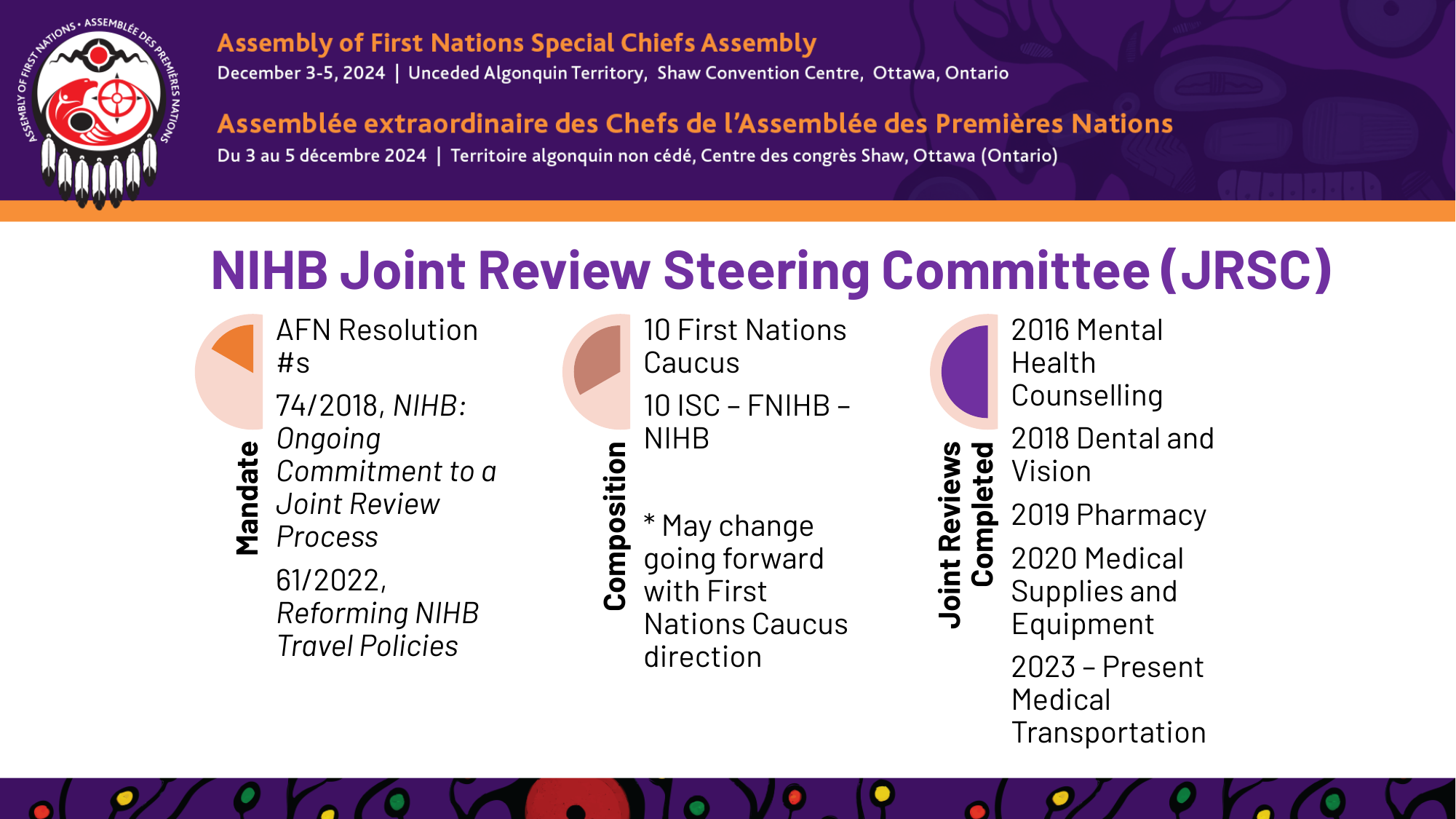

NIHB Joint Review Steering Committee (JRSC)
Mandate
AFN Resolution #s
74/2018, NIHB: Ongoing Commitment to a Joint Review Process
61/2022, Reforming NIHB Travel Policies
Composition
10 First Nations Caucus
10 ISC – FNIHB – NIHB

* May change going forward with First Nations Caucus direction
Joint Reviews Completed
2016 Mental Health Counselling
2018 Dental and Vision
2019 Pharmacy
2020 Medical Supplies and Equipment
2023 – Present Medical Transportation